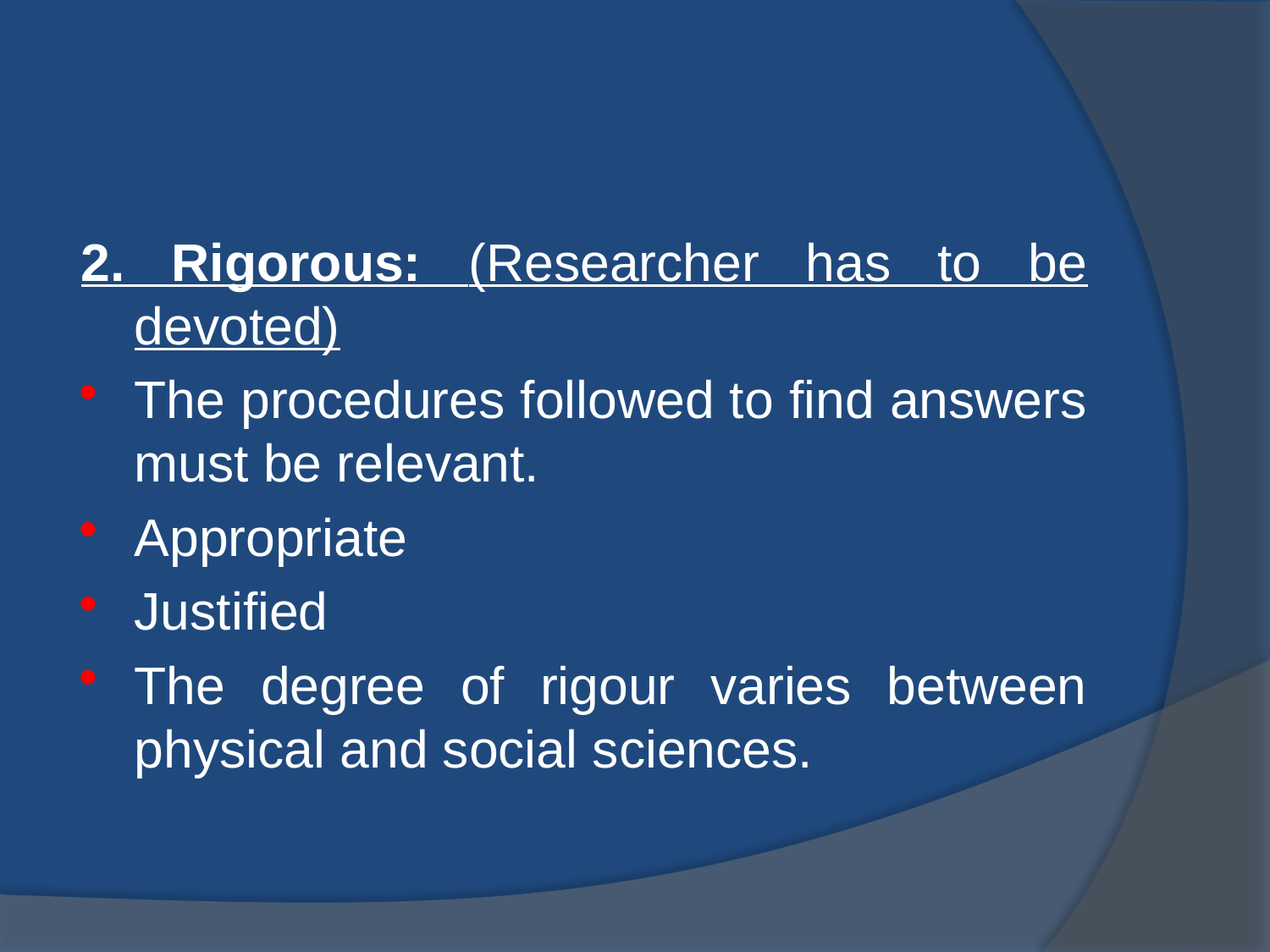

#
2. Rigorous: (Researcher has to be devoted)
The procedures followed to find answers must be relevant.
Appropriate
Justified
The degree of rigour varies between physical and social sciences.